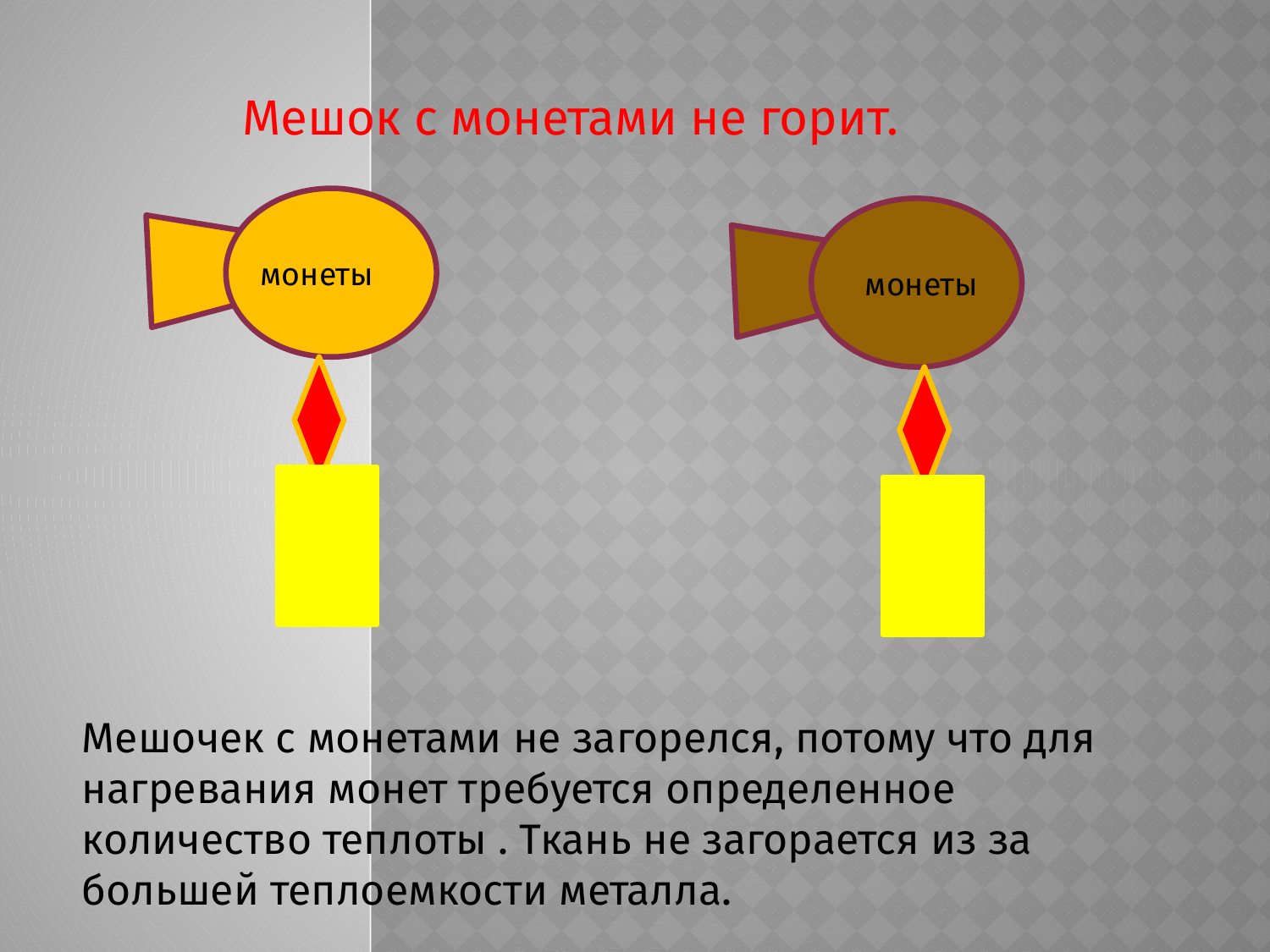

Мешок с монетами не горит.

монеты
монеты
Мешочек с монетами не загорелся, потому что для нагревания монет требуется определенное количество теплоты . Ткань не загорается из за большей теплоемкости металла.